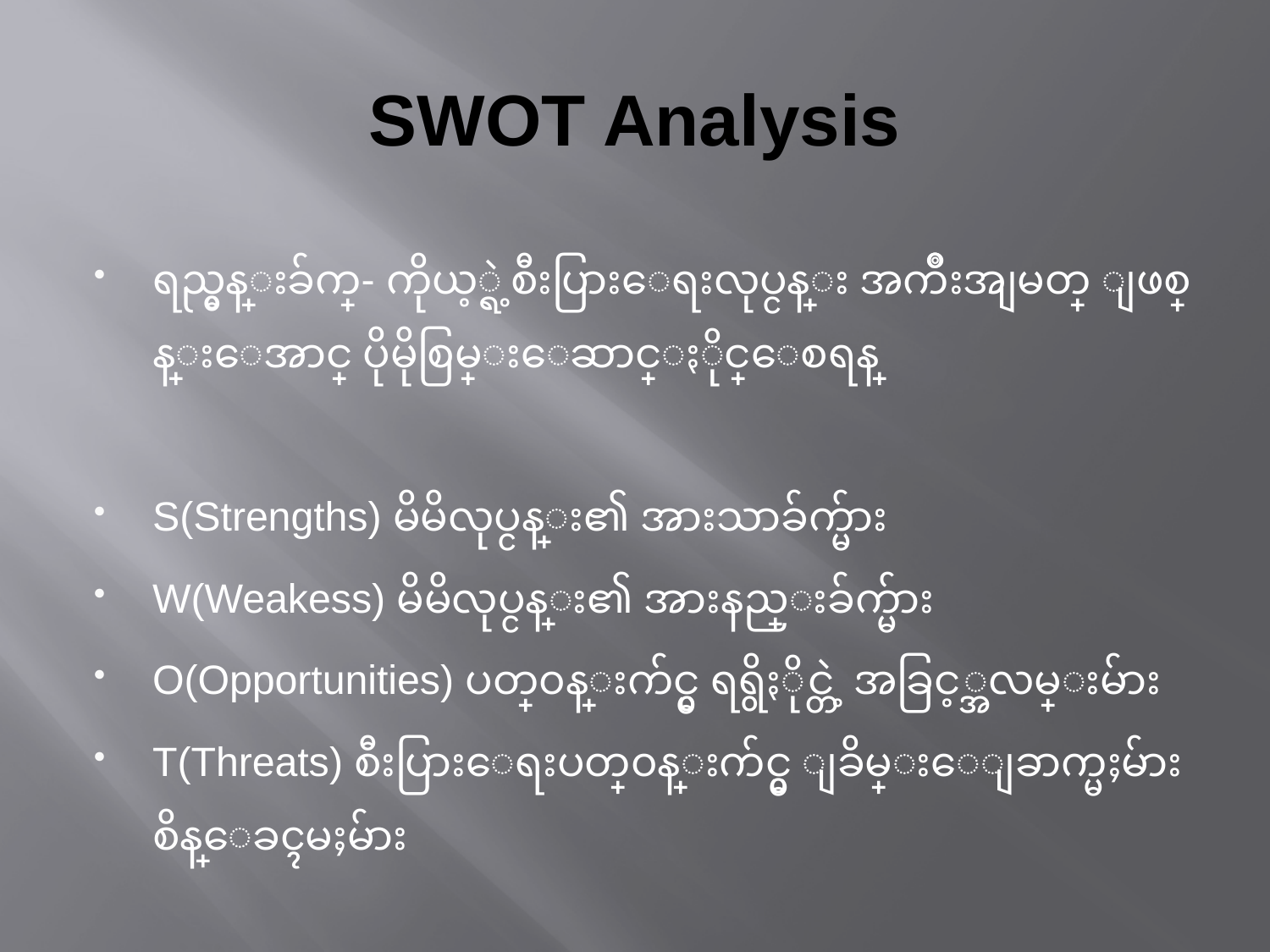

# SWOT Analysis
ရည္မွန္းခ်က္- ကိုယ့္ရဲ့စီးပြားေရးလုပ္ငန္း အက်ိဳးအျမတ္ ျဖစ္ထြန္းေအာင္ ပိုမိုစြမ္းေဆာင္ႏိုင္ေစရန္

S(Strengths) မိမိလုပ္ငန္း၏ အားသာခ်က္မ်ား
W(Weakess) မိမိလုပ္ငန္း၏ အားနည္းခ်က္မ်ား
O(Opportunities) ပတ္၀န္းက်င္မွ ရရွိႏိုင္တဲ့ အခြင့္အလမ္းမ်ား
T(Threats) စီးပြားေရးပတ္၀န္းက်င္မွ ျခိမ္းေျခာက္မႈမ်ား စိန္ေခၚမႈမ်ား